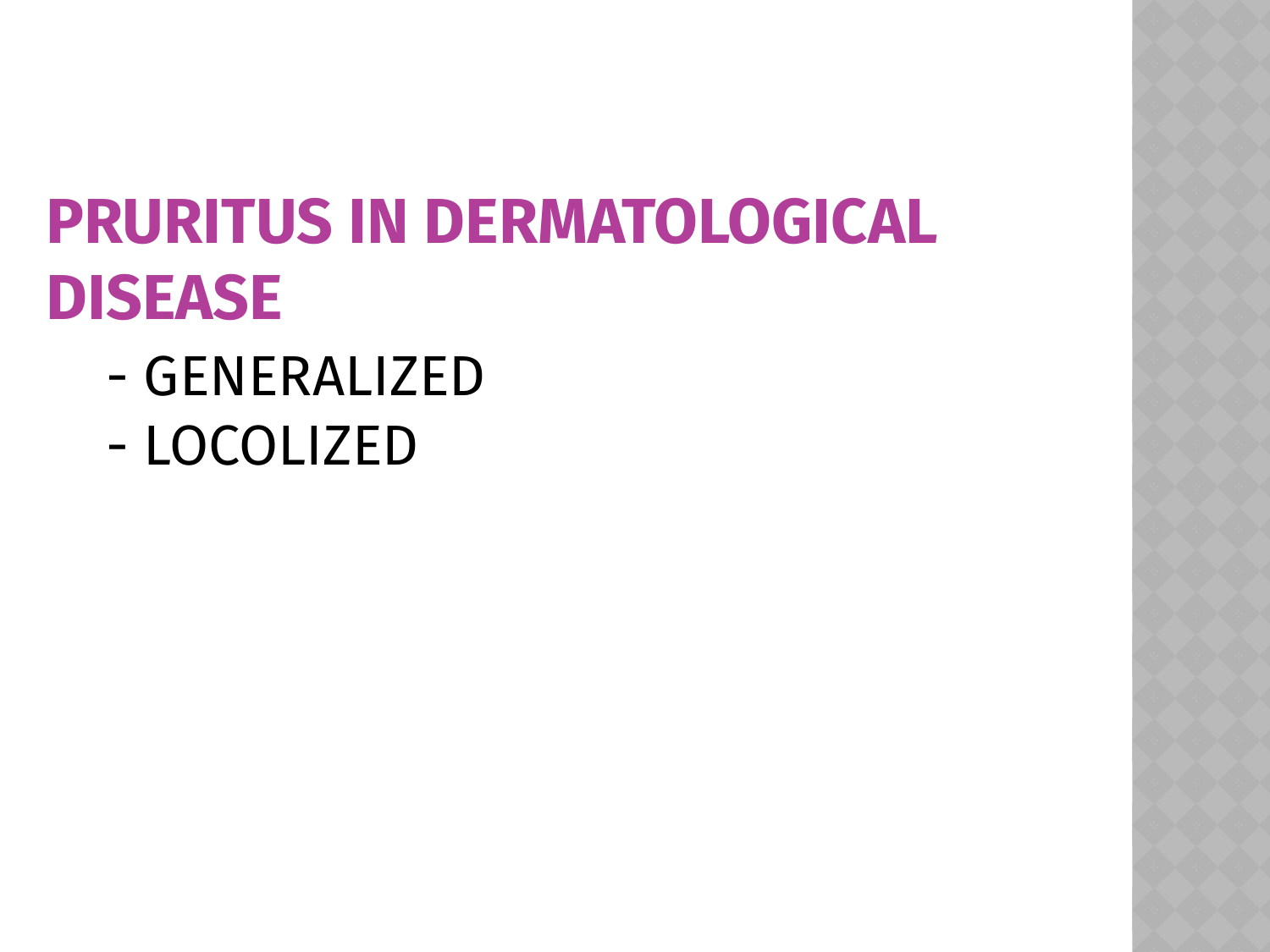

# Pruritus in Dermatological disease - Generalized - Locolized